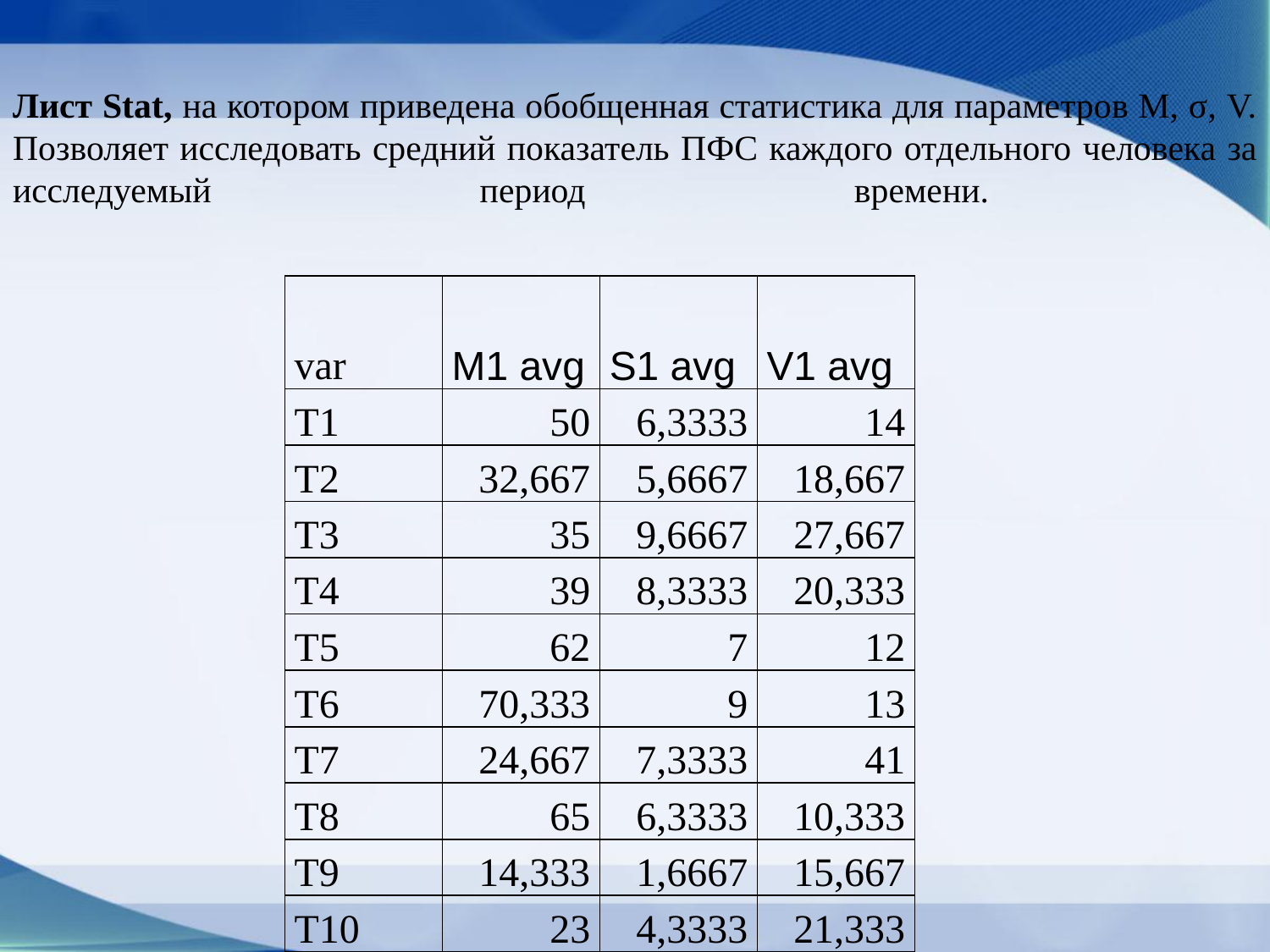

Таблица 1. Лист Stat
# Лист Stat, на котором приведена обобщенная статистика для параметров М, σ, V. Позволяет исследовать средний показатель ПФС каждого отдельного человека за исследуемый период времени.
| var | M1 avg | S1 avg | V1 avg |
| --- | --- | --- | --- |
| T1 | 50 | 6,3333 | 14 |
| T2 | 32,667 | 5,6667 | 18,667 |
| T3 | 35 | 9,6667 | 27,667 |
| T4 | 39 | 8,3333 | 20,333 |
| T5 | 62 | 7 | 12 |
| T6 | 70,333 | 9 | 13 |
| T7 | 24,667 | 7,3333 | 41 |
| T8 | 65 | 6,3333 | 10,333 |
| T9 | 14,333 | 1,6667 | 15,667 |
| T10 | 23 | 4,3333 | 21,333 |